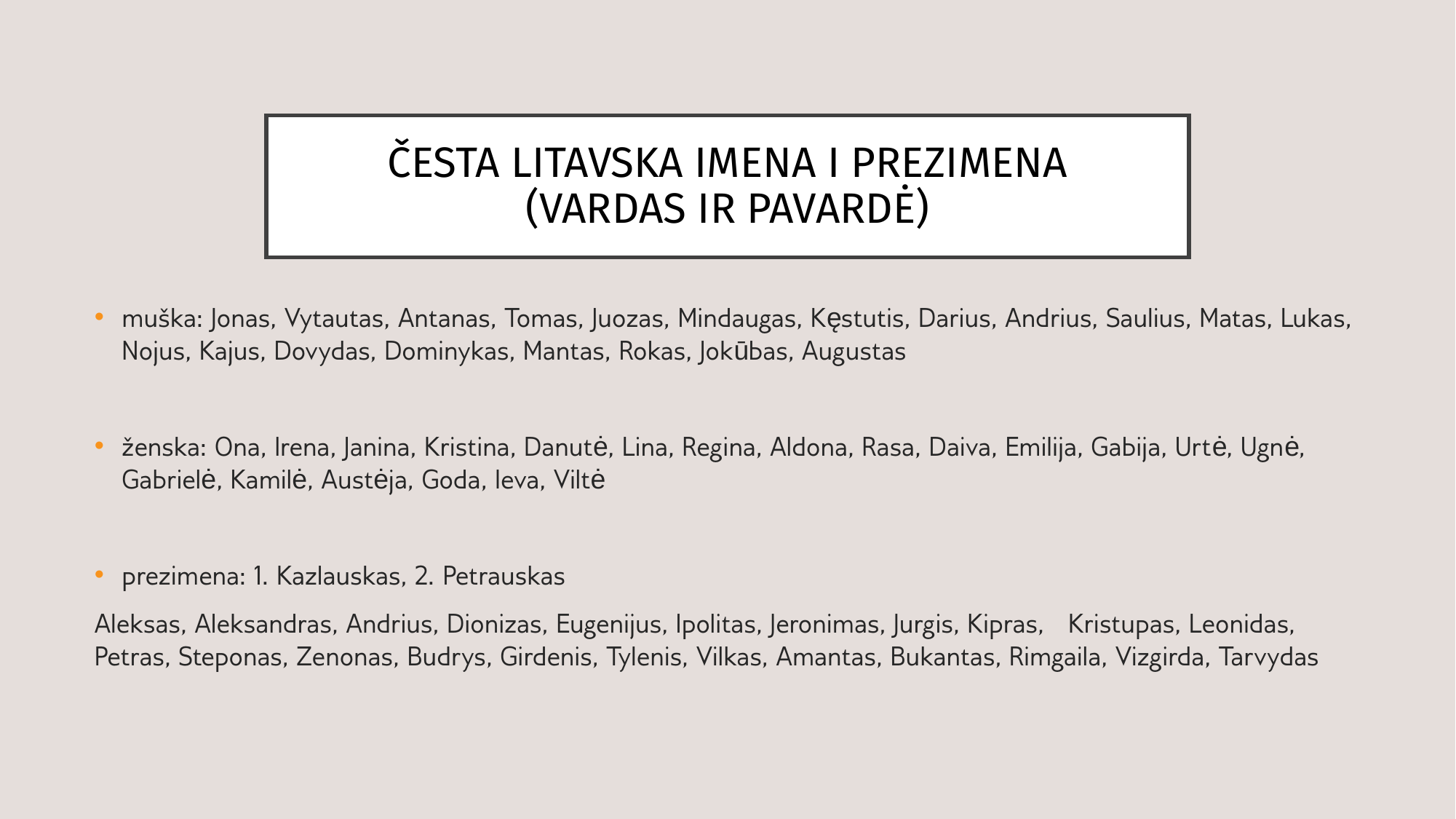

# Česta litavska imena i prezimena (vardas ir pavardė)
muška: Jonas, Vytautas, Antanas, Tomas, Juozas, Mindaugas, Kęstutis, Darius, Andrius, Saulius, Matas, Lukas, Nojus, Kajus, Dovydas, Dominykas, Mantas, Rokas, Jokūbas, Augustas

ženska: Ona, Irena, Janina, Kristina, Danutė, Lina, Regina, Aldona, Rasa, Daiva, Emilija, Gabija, Urtė, Ugnė, Gabrielė, Kamilė, Austėja, Goda, Ieva, Viltė

prezimena: 1. Kazlauskas, 2. Petrauskas
Aleksas, Aleksandras, Andrius, Dionizas, Eugenijus, Ipolitas, Jeronimas, Jurgis, Kipras,   Kristupas, Leonidas, Petras, Steponas, Zenonas, Budrys, Girdenis, Tylenis, Vilkas, Amantas, Bukantas, Rimgaila, Vizgirda, Tarvydas